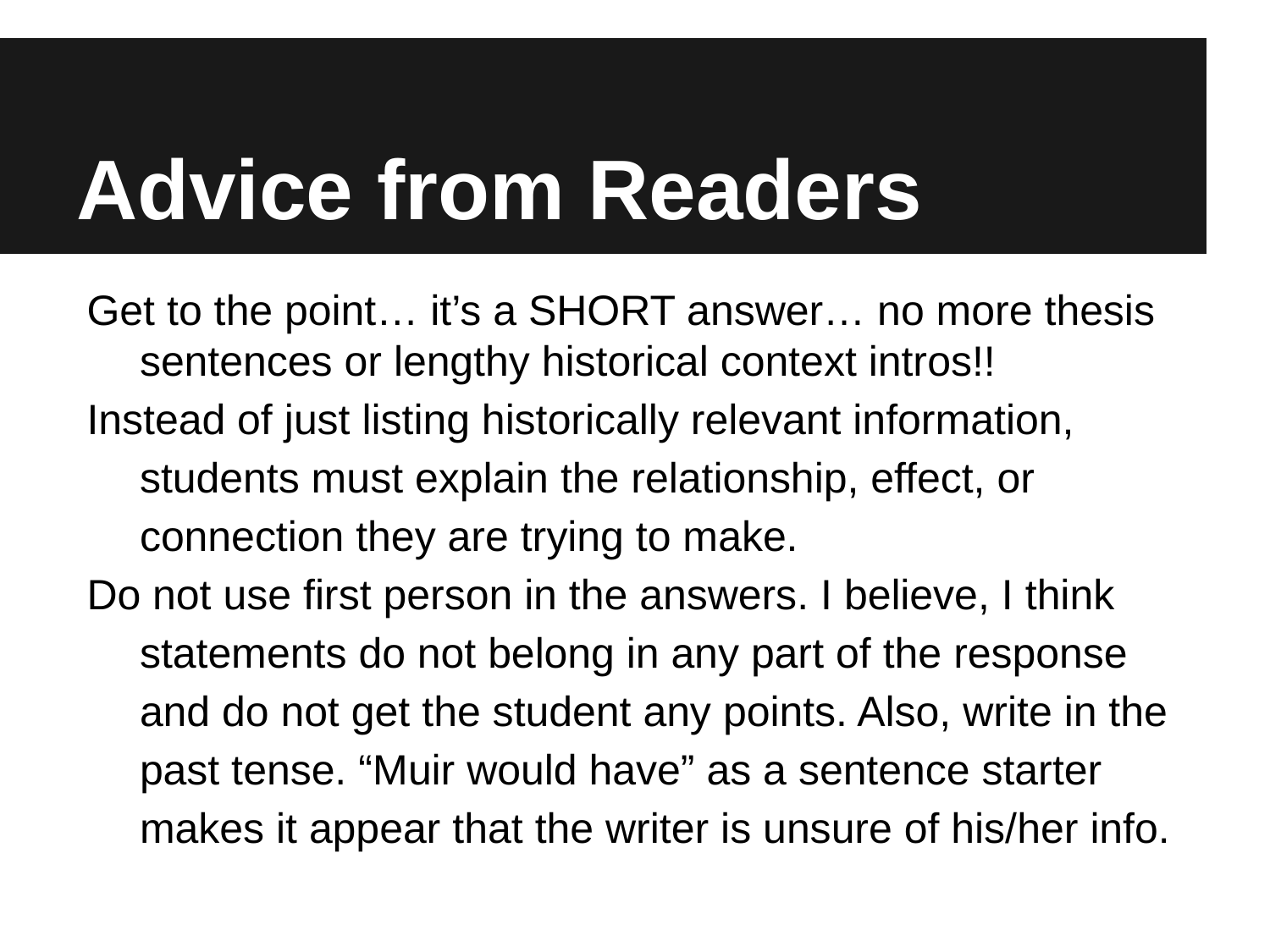

# Advice from Readers
Get to the point… it’s a SHORT answer… no more thesis sentences or lengthy historical context intros!!
Instead of just listing historically relevant information, students must explain the relationship, effect, or connection they are trying to make.
Do not use first person in the answers. I believe, I think statements do not belong in any part of the response and do not get the student any points. Also, write in the past tense. “Muir would have” as a sentence starter makes it appear that the writer is unsure of his/her info.